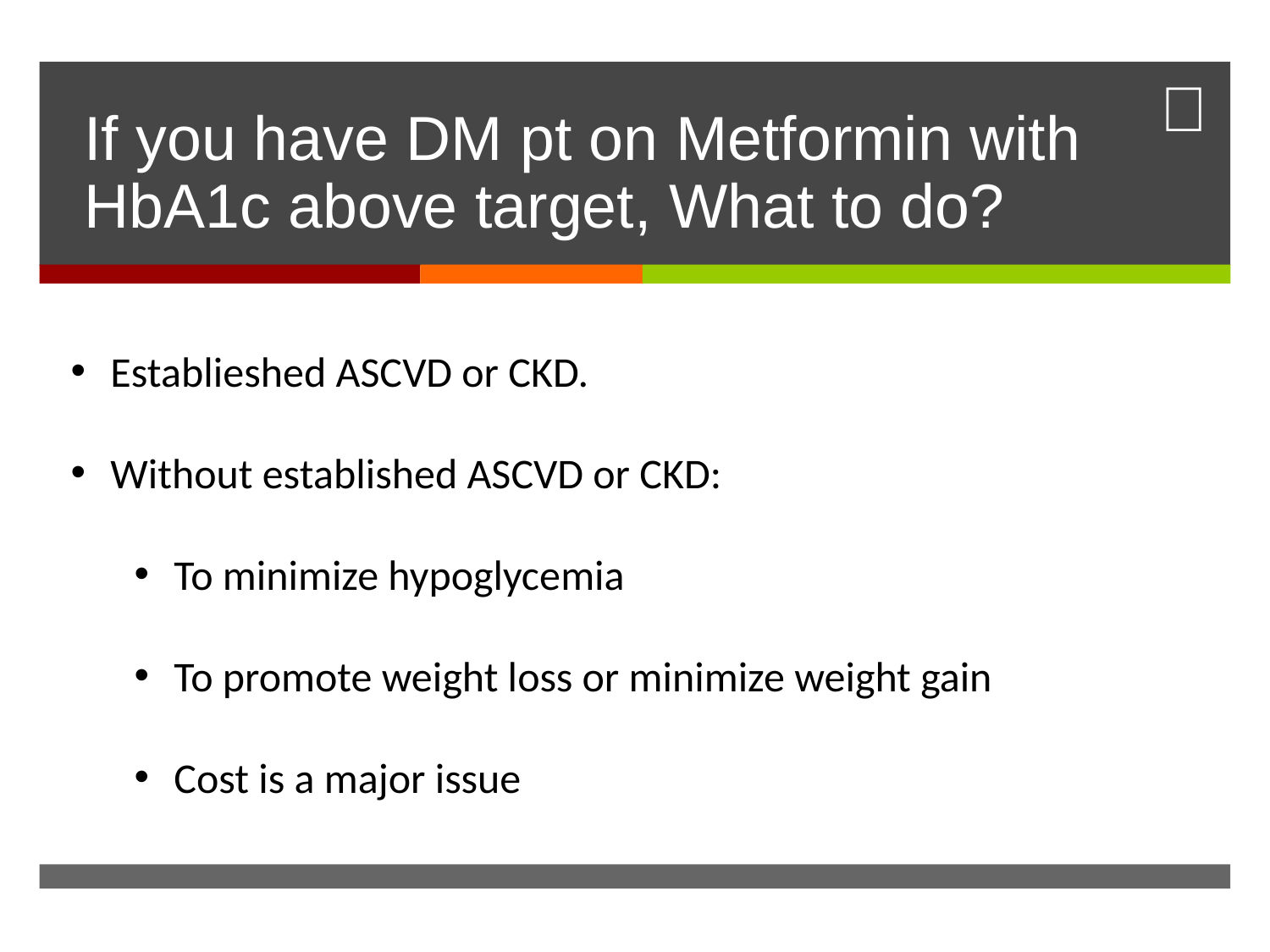

# If you have DM pt on Metformin with HbA1c above target, What to do?
Establieshed ASCVD or CKD.

Without established ASCVD or CKD:

To minimize hypoglycemia

To promote weight loss or minimize weight gain

Cost is a major issue